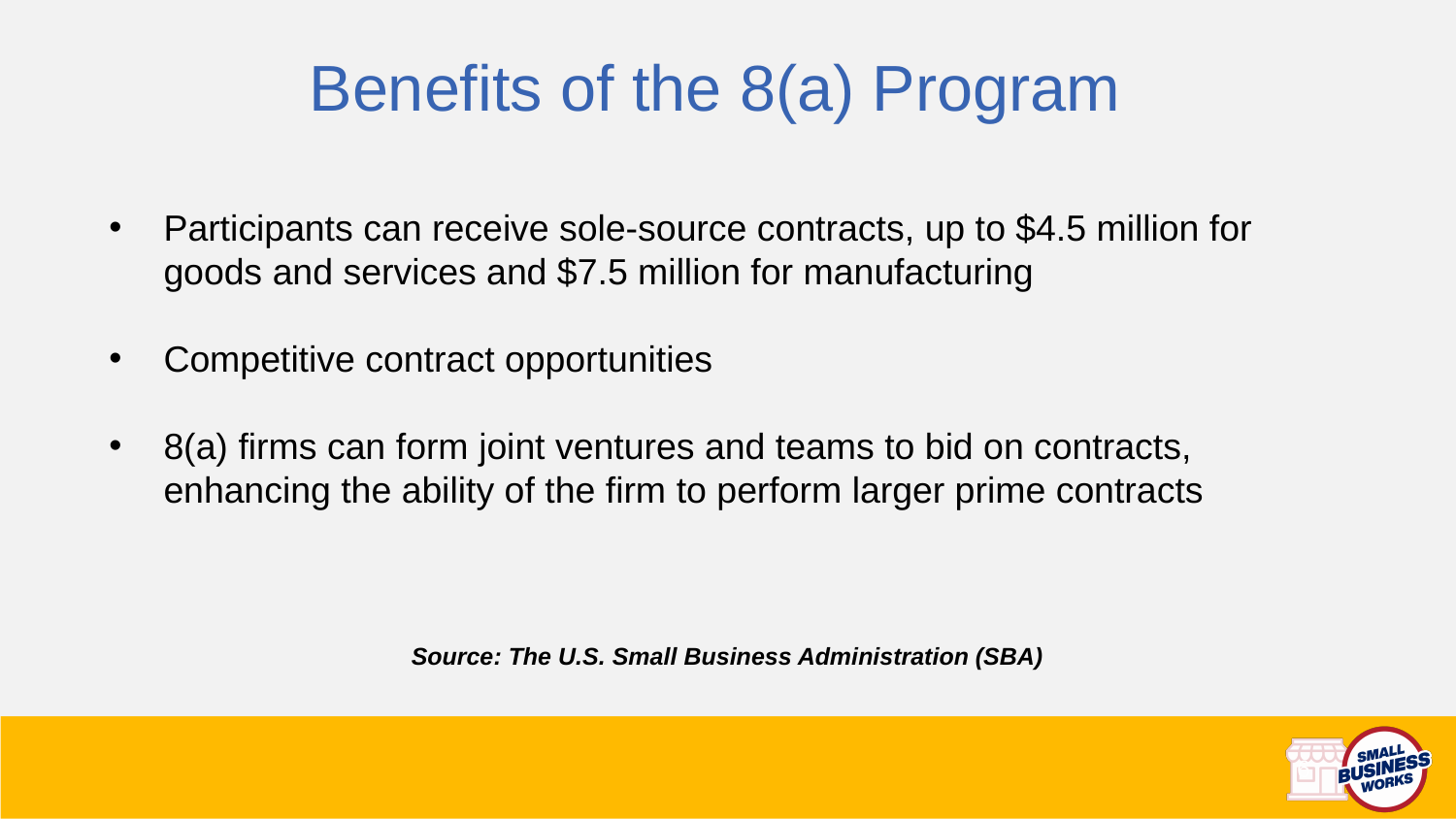

Benefits of the 8(a) Program
Participants can receive sole-source contracts, up to $4.5 million for goods and services and $7.5 million for manufacturing

Competitive contract opportunities

8(a) firms can form joint ventures and teams to bid on contracts, enhancing the ability of the firm to perform larger prime contracts

Source: The U.S. Small Business Administration (SBA)

6